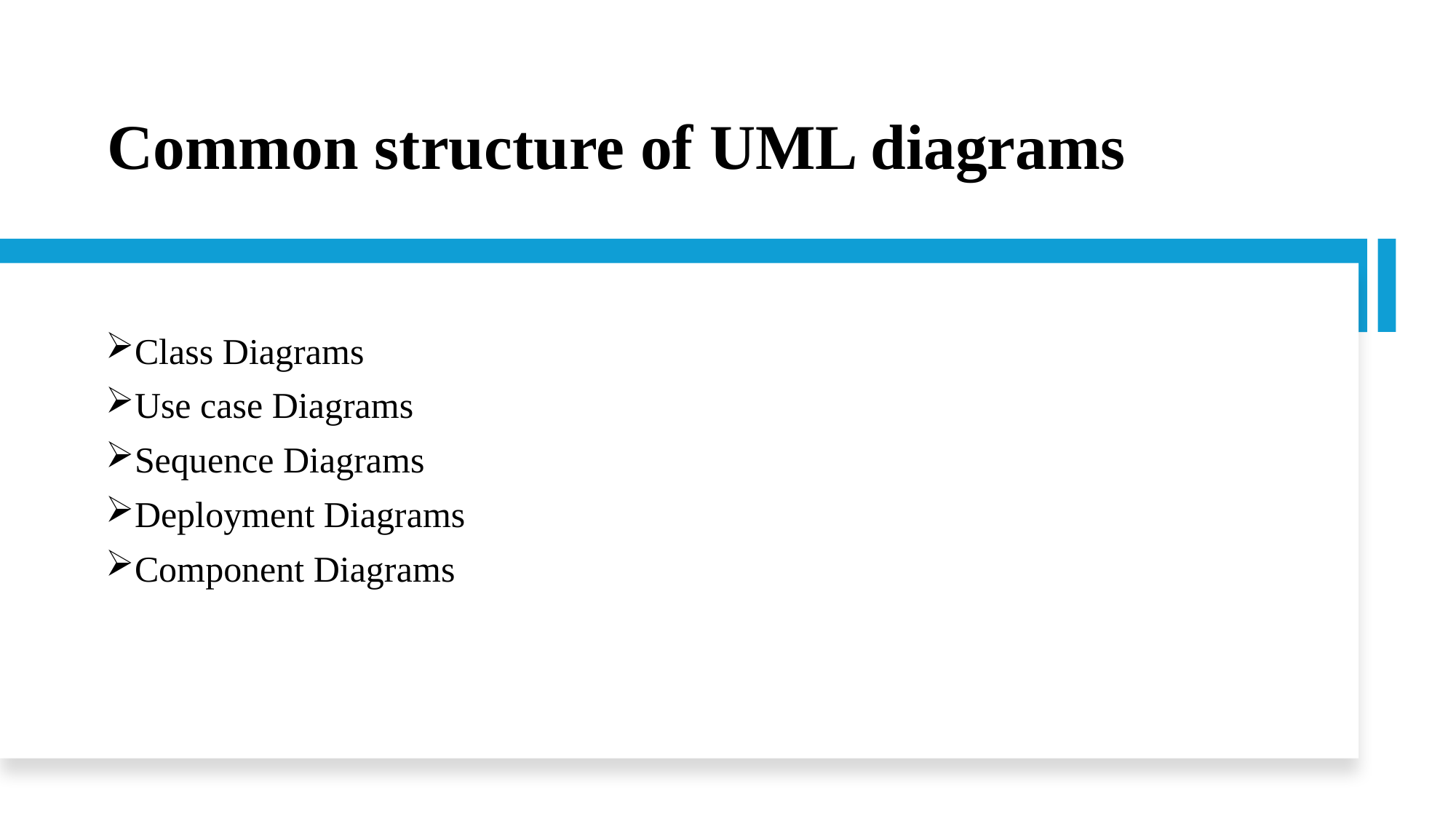

# Common structure of UML diagrams

Class Diagrams
Use case Diagrams
Sequence Diagrams
Deployment Diagrams
Component Diagrams